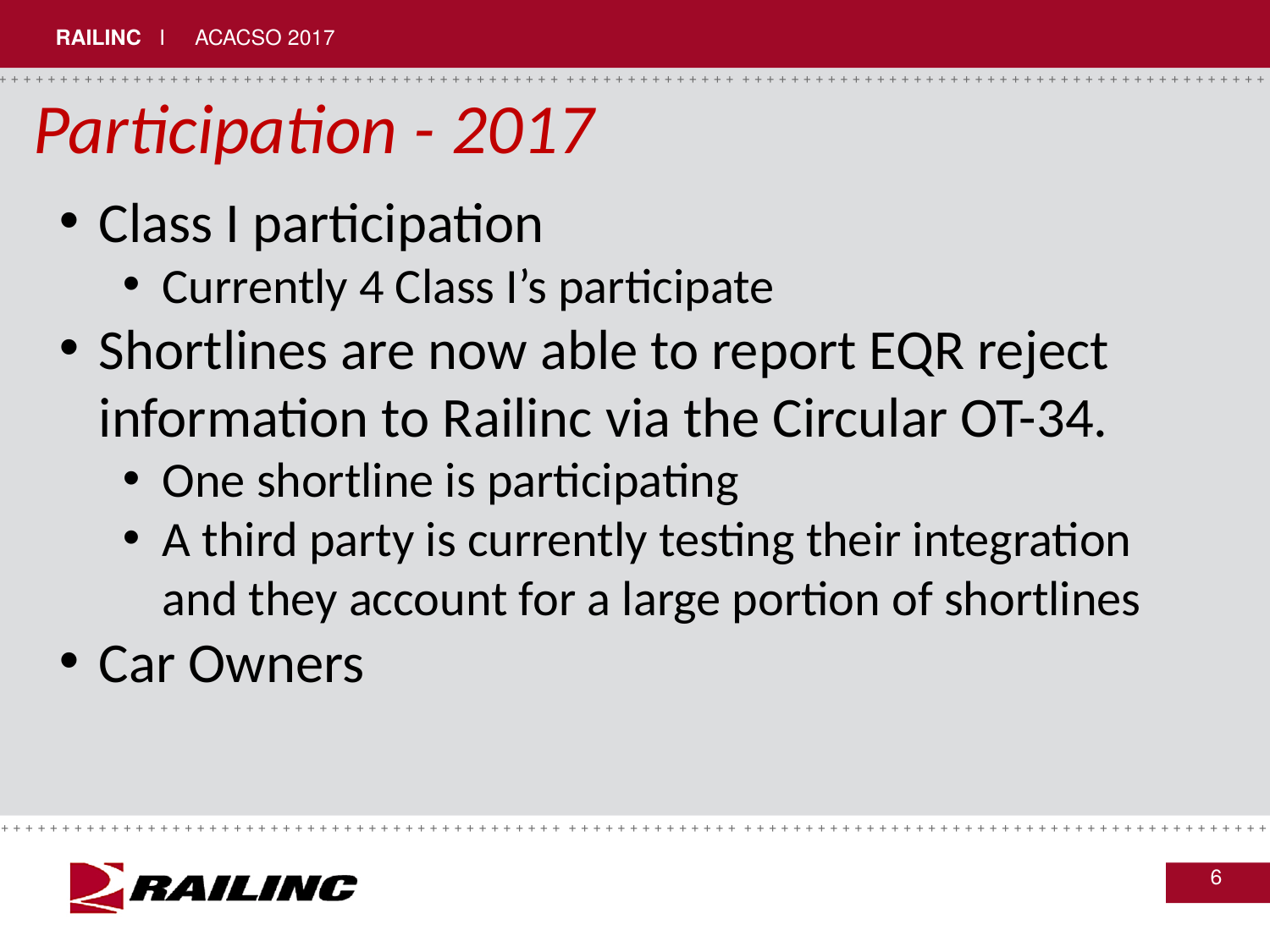

Participation - 2017
Class I participation
Currently 4 Class I’s participate
Shortlines are now able to report EQR reject information to Railinc via the Circular OT-34.
One shortline is participating
A third party is currently testing their integration and they account for a large portion of shortlines
Car Owners

6